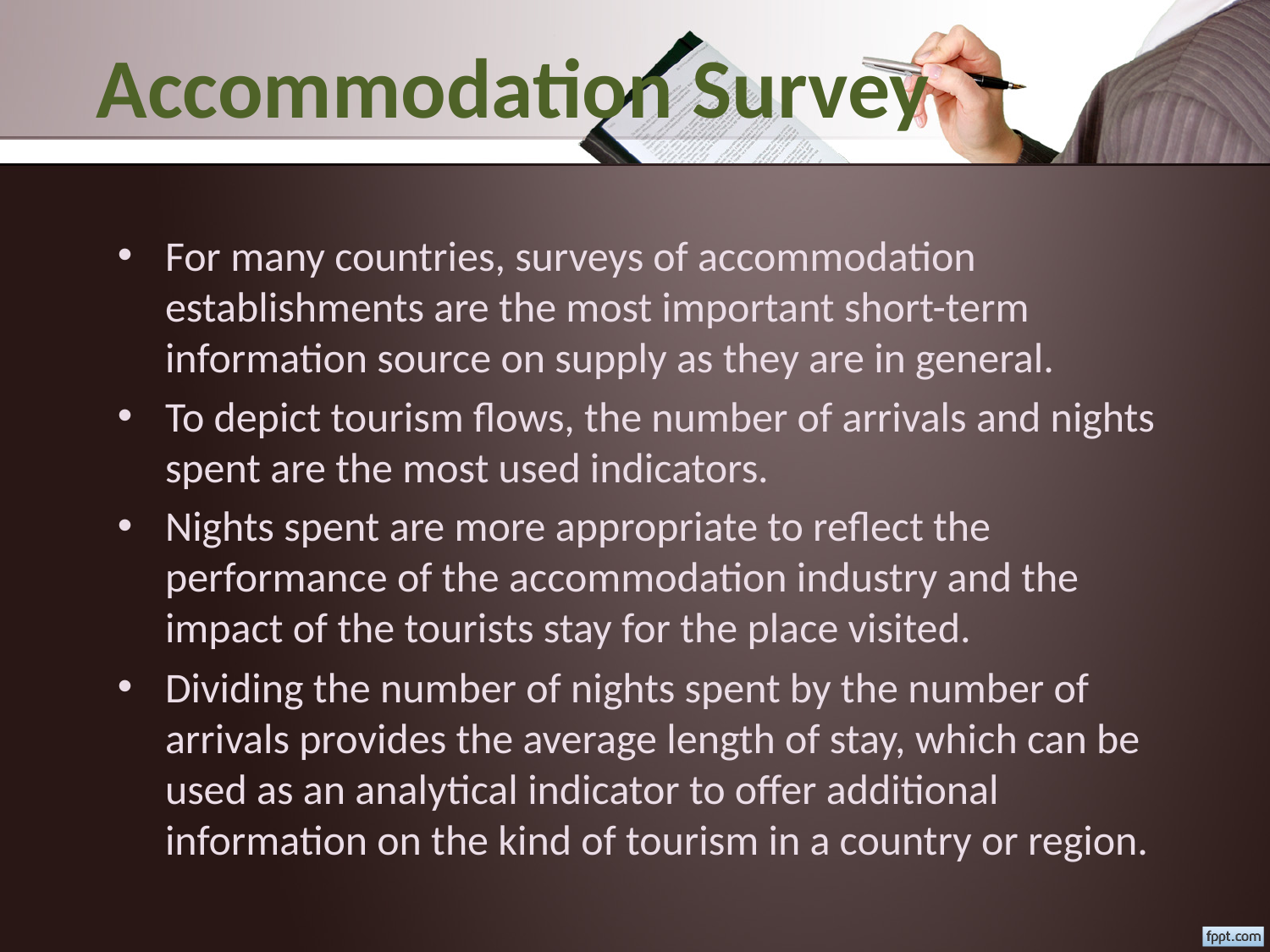

# Accommodation Survey
For many countries, surveys of accommodation establishments are the most important short-term information source on supply as they are in general.
To depict tourism flows, the number of arrivals and nights spent are the most used indicators.
Nights spent are more appropriate to reflect the performance of the accommodation industry and the impact of the tourists stay for the place visited.
Dividing the number of nights spent by the number of arrivals provides the average length of stay, which can be used as an analytical indicator to offer additional information on the kind of tourism in a country or region.